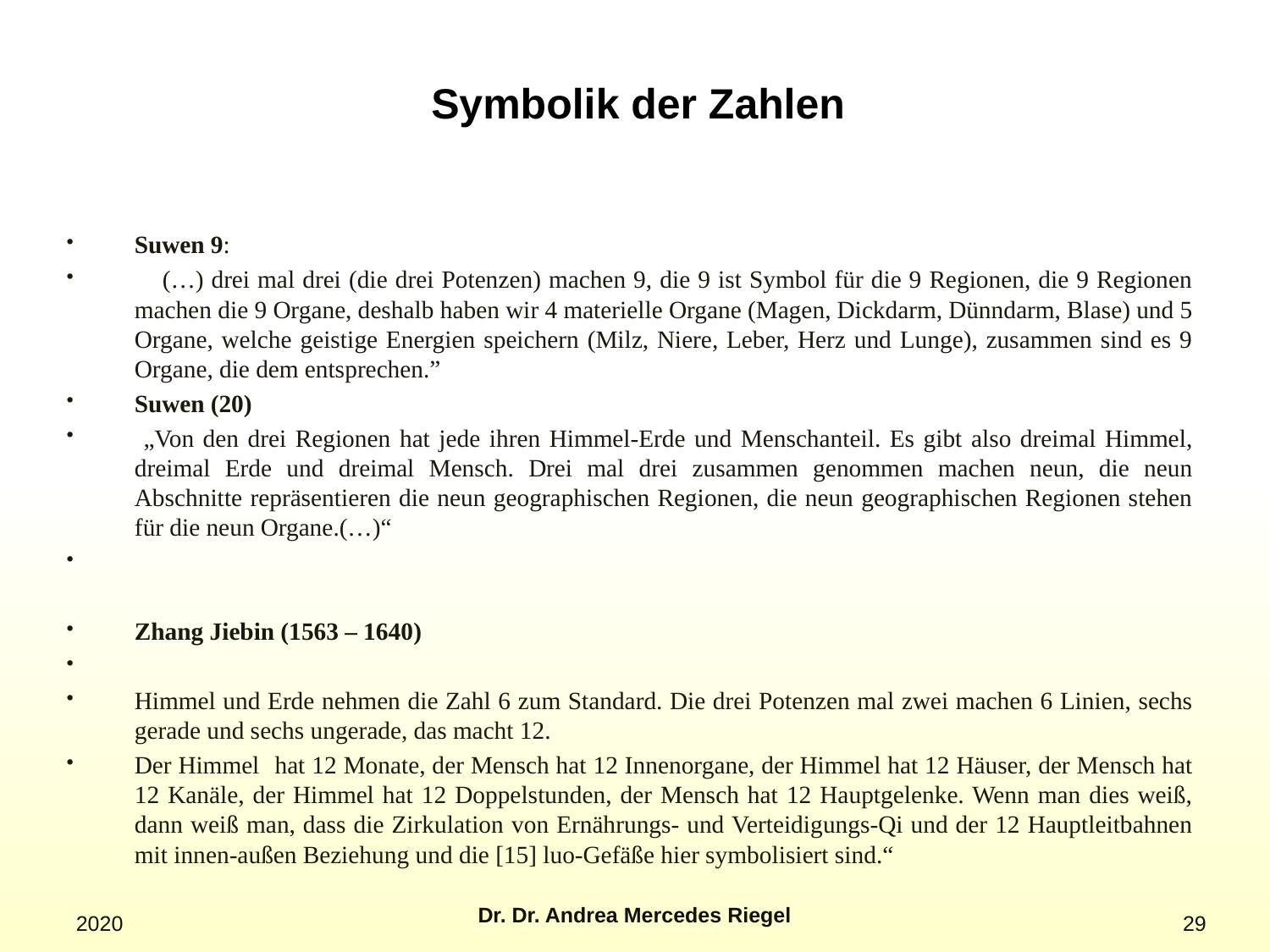

# Symbolik der Zahlen

Suwen 9:
	(…) drei mal drei (die drei Potenzen) machen 9, die 9 ist Symbol für die 9 Regionen, die 9 Regionen machen die 9 Organe, deshalb haben wir 4 materielle Organe (Magen, Dickdarm, Dünndarm, Blase) und 5 Organe, welche geistige Energien speichern (Milz, Niere, Leber, Herz und Lunge), zusammen sind es 9 Organe, die dem entsprechen.”
Suwen (20)
 „Von den drei Regionen hat jede ihren Himmel-Erde und Menschanteil. Es gibt also dreimal Himmel, dreimal Erde und dreimal Mensch. Drei mal drei zusammen genommen machen neun, die neun Abschnitte repräsentieren die neun geographischen Regionen, die neun geographischen Regionen stehen für die neun Organe.(…)“

Zhang Jiebin (1563 – 1640)

Himmel und Erde nehmen die Zahl 6 zum Standard. Die drei Potenzen mal zwei machen 6 Linien, sechs gerade und sechs ungerade, das macht 12.
Der Himmel	hat 12 Monate, der Mensch hat 12 Innenorgane, der Himmel hat 12 Häuser, der Mensch hat 12 Kanäle, der Himmel hat 12 Doppelstunden, der Mensch hat 12 Hauptgelenke. Wenn man dies weiß, dann weiß man, dass die Zirkulation von Ernährungs- und Verteidigungs-Qi und der 12 Hauptleitbahnen mit innen-außen Beziehung und die [15] luo-Gefäße hier symbolisiert sind.“

Dr. Dr. Andrea Mercedes Riegel
2020
29